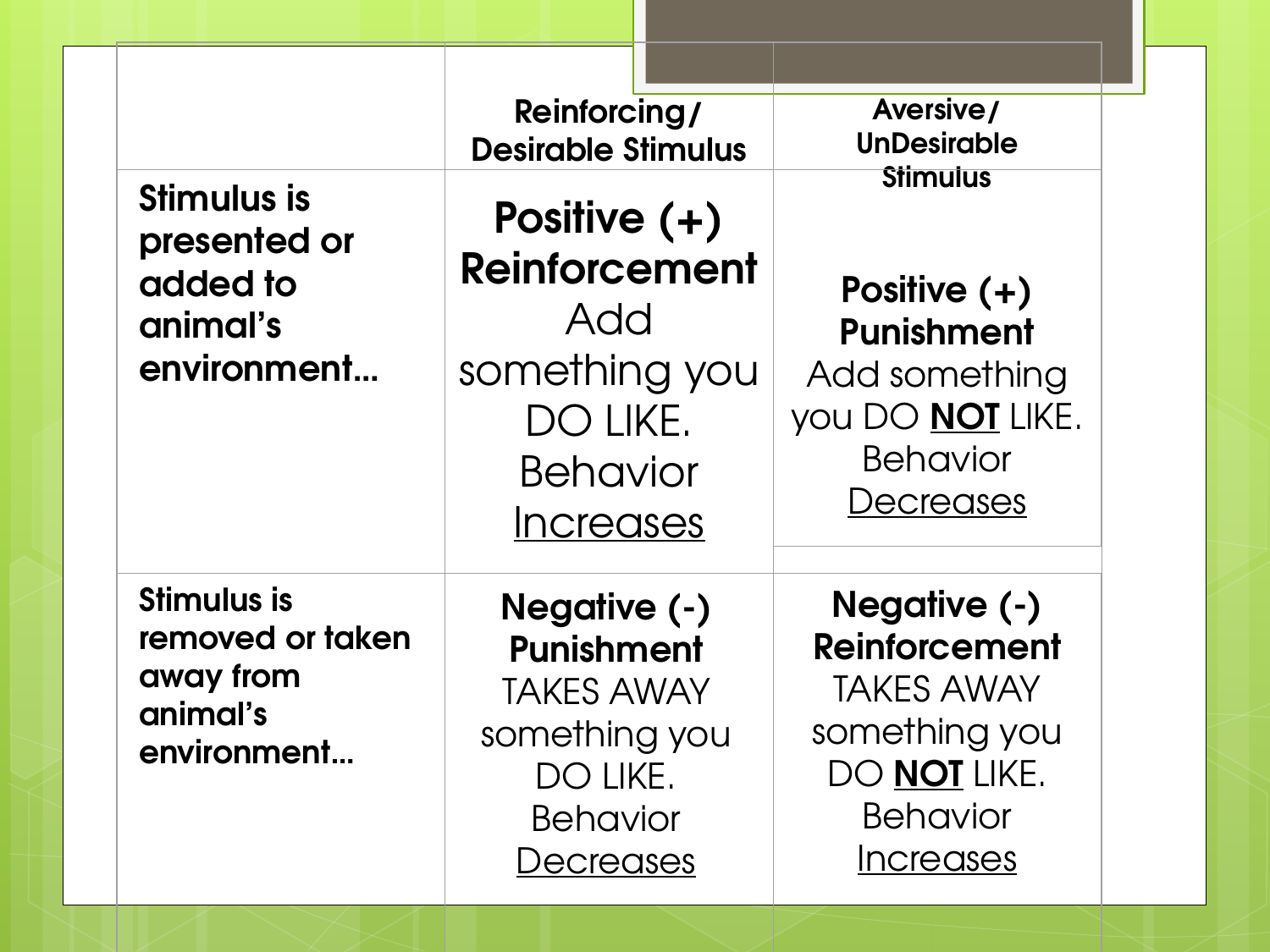

Reinforcing/Desirable Stimulus

Aversive/
UnDesirable
Stimulus

Stimulus is presented or added to animal’s environment…

Positive (+) Reinforcement
Add something you DO LIKE.
Behavior Increases

Positive (+) Punishment
Add something you DO NOT LIKE.
Behavior Decreases

Stimulus is removed or taken away from animal’s environment…

Negative (-) Punishment
TAKES AWAY something you DO LIKE.
Behavior Decreases

Negative (-) Reinforcement
TAKES AWAY something you DO NOT LIKE.
Behavior Increases